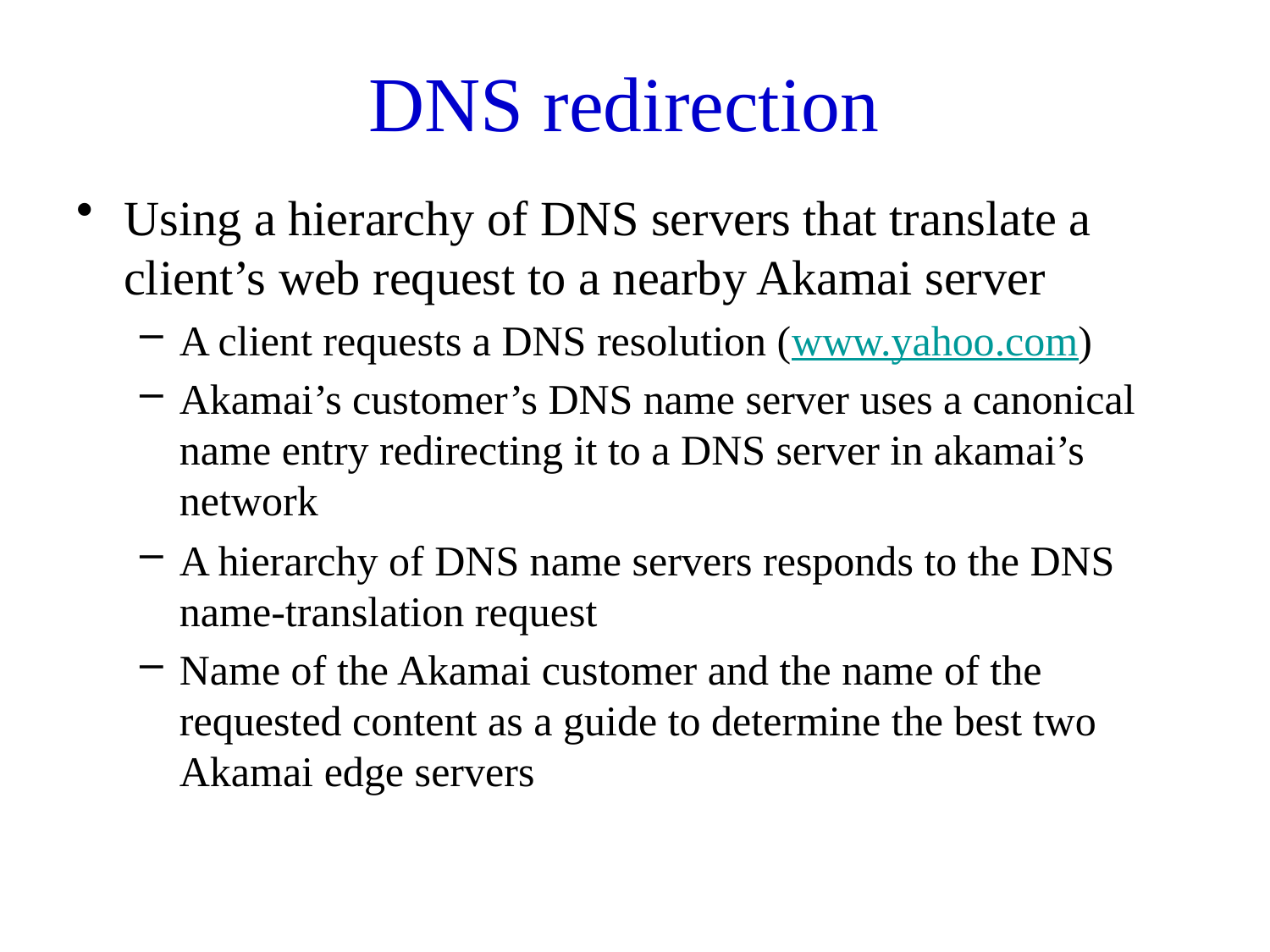

# DNS redirection
Using a hierarchy of DNS servers that translate a client’s web request to a nearby Akamai server
A client requests a DNS resolution (www.yahoo.com)
Akamai’s customer’s DNS name server uses a canonical name entry redirecting it to a DNS server in akamai’s network
A hierarchy of DNS name servers responds to the DNS name-translation request
Name of the Akamai customer and the name of the requested content as a guide to determine the best two Akamai edge servers